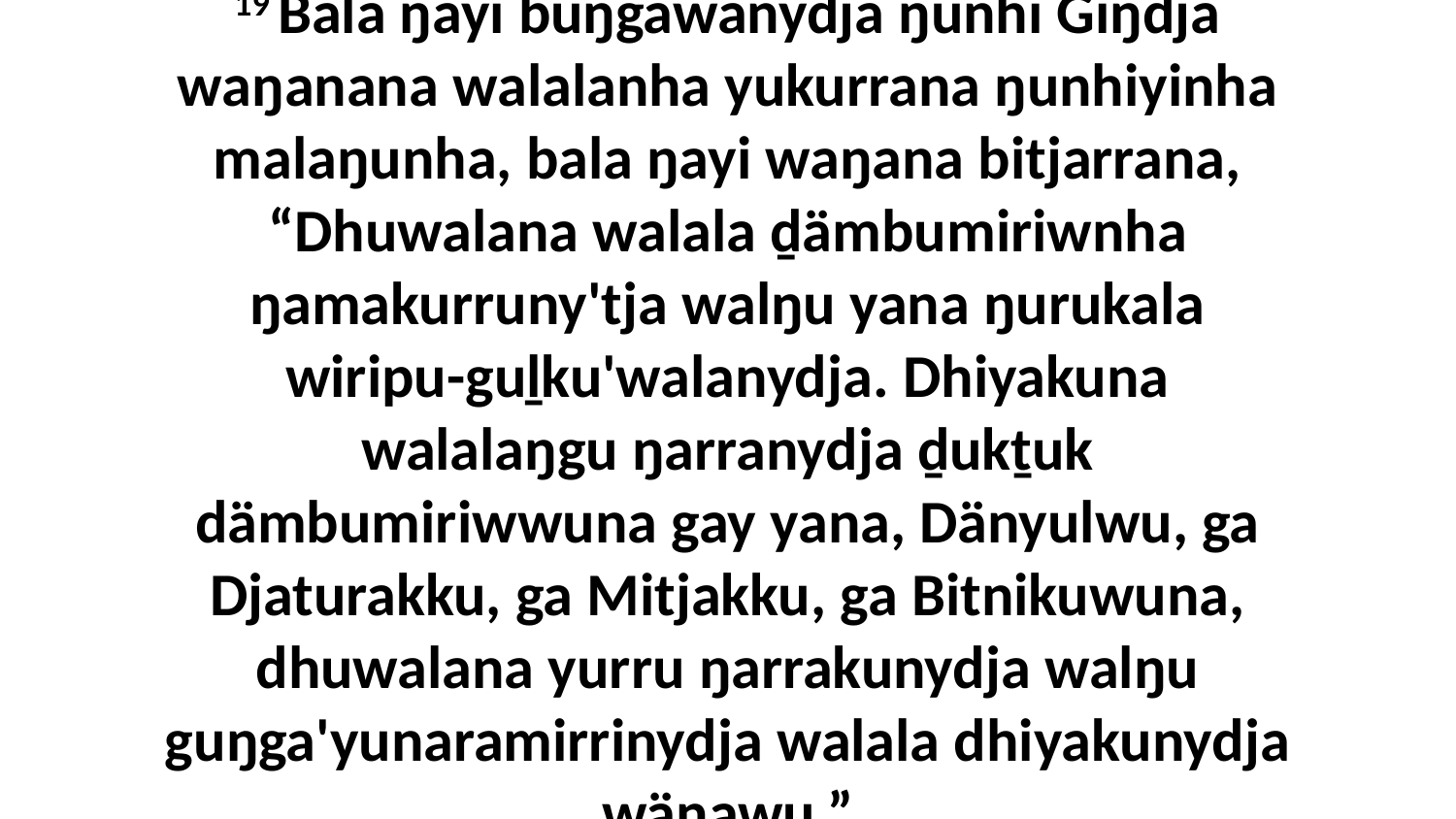

19 Bala ŋayi buŋgawanydja ŋunhi Giŋdja waŋanana walalanha yukurrana ŋunhiyinha malaŋunha, bala ŋayi waŋana bitjarrana, “Dhuwalana walala ḏämbumiriwnha ŋamakurruny'tja walŋu yana ŋurukala wiripu-guḻku'walanydja. Dhiyakuna walalaŋgu ŋarranydja ḏukṯuk dämbumiriwwuna gay yana, Dänyulwu, ga Djaturakku, ga Mitjakku, ga Bitnikuwuna, dhuwalana yurru ŋarrakunydja walŋu guŋga'yunaramirrinydja walala dhiyakunydja wäŋawu.”